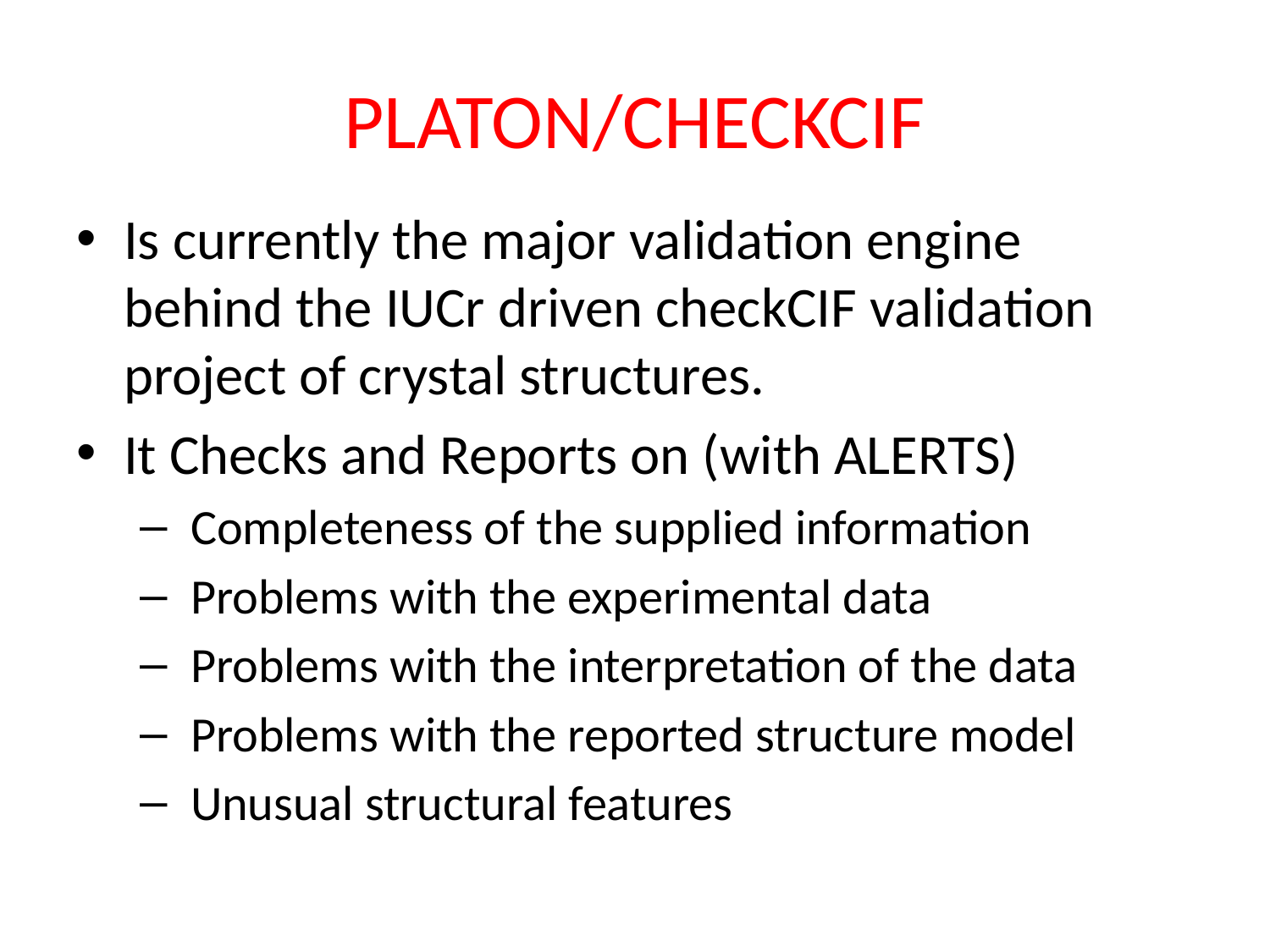

# PLATON/CHECKCIF
Is currently the major validation engine behind the IUCr driven checkCIF validation project of crystal structures.
It Checks and Reports on (with ALERTS)
 Completeness of the supplied information
 Problems with the experimental data
 Problems with the interpretation of the data
 Problems with the reported structure model
 Unusual structural features